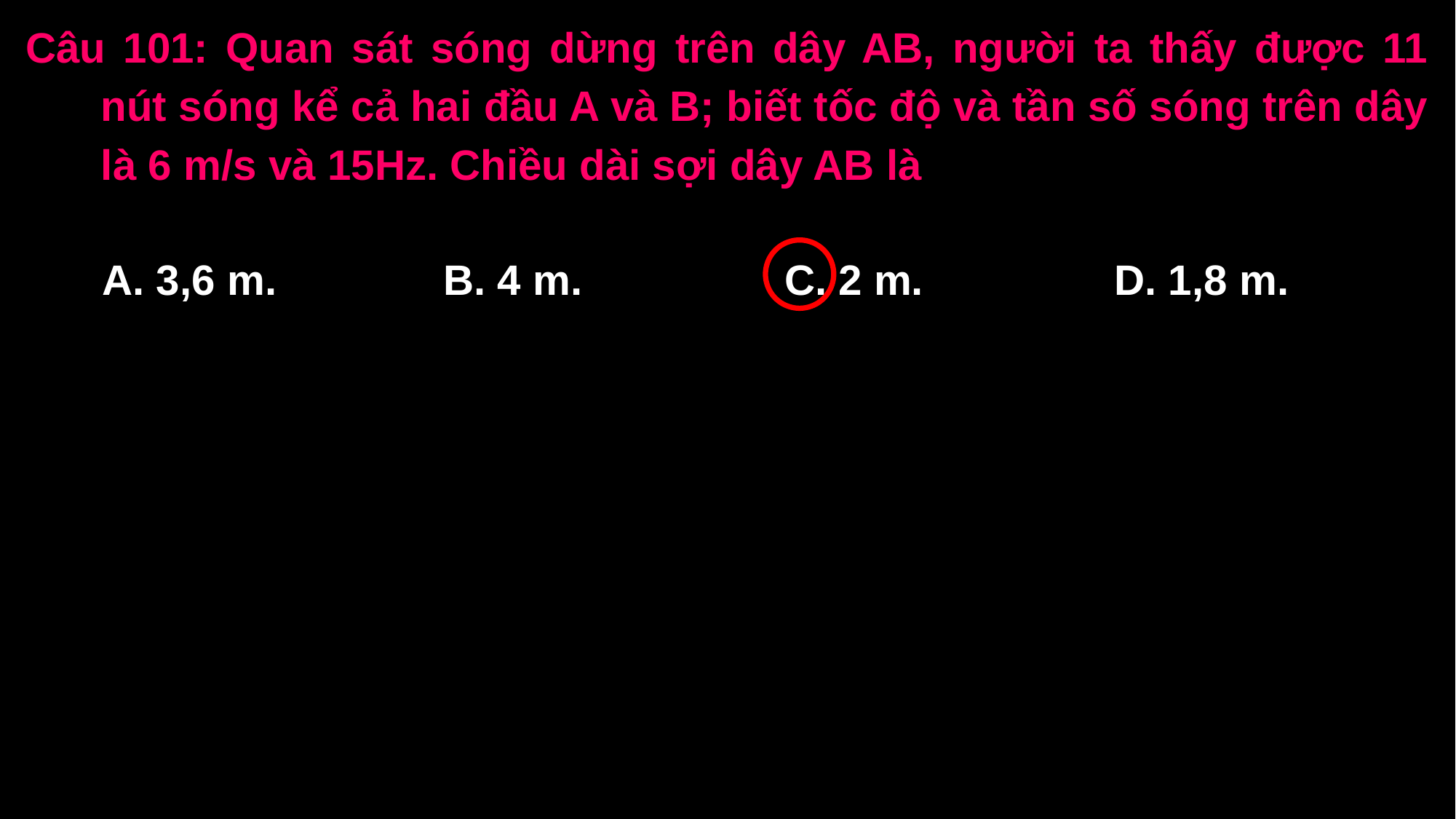

Câu 101: Quan sát sóng dừng trên dây AB, người ta thấy được 11 nút sóng kể cả hai đầu A và B; biết tốc độ và tần số sóng trên dây là 6 m/s và 15Hz. Chiều dài sợi dây AB là

A. 3,6 m.
B. 4 m.
C. 2 m.
D. 1,8 m.